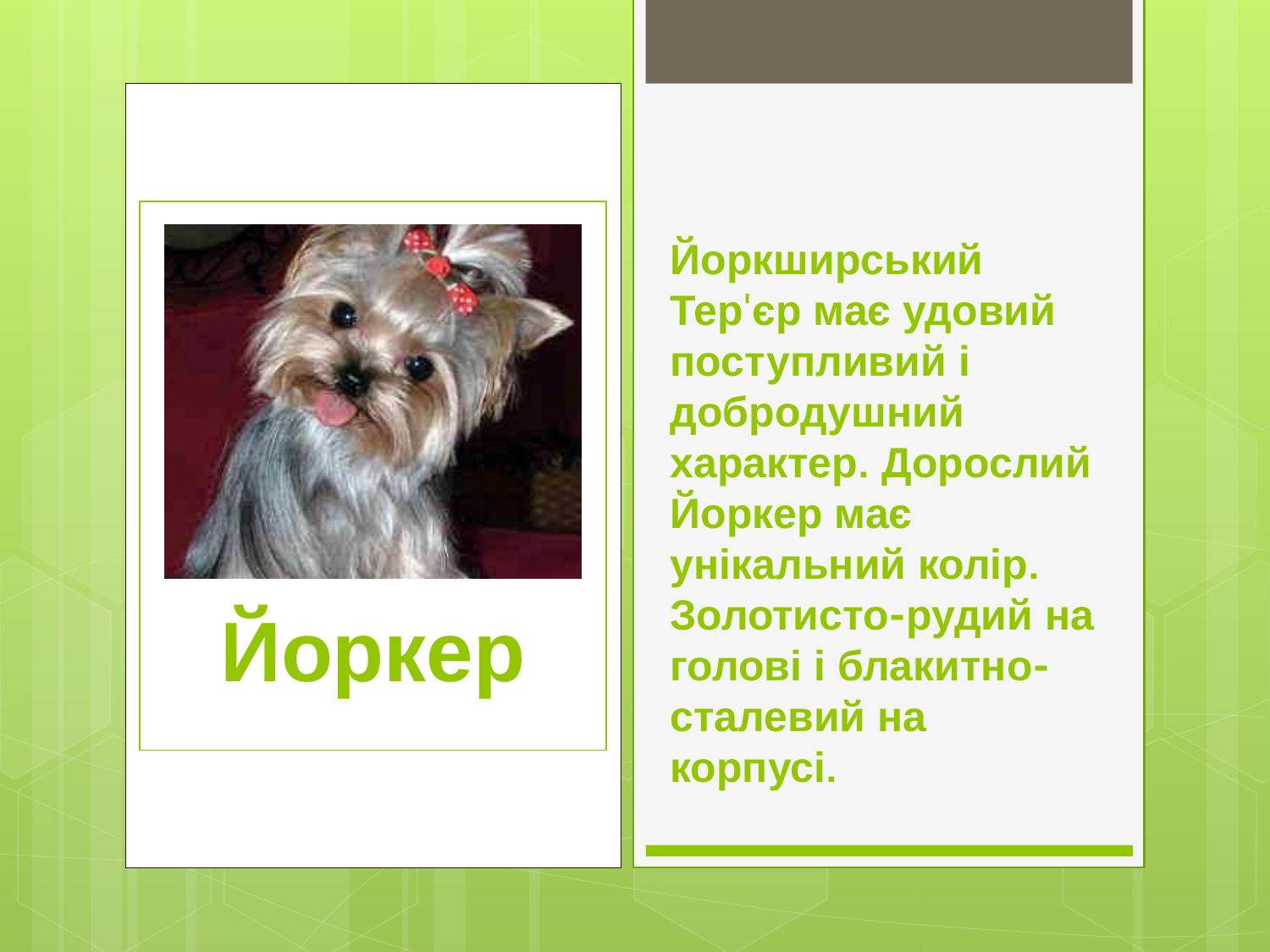

Йоркер
Йоркширський Тер'єр має удовий поступливий і добродушний характер. Дорослий Йоркер має унікальний колір. Золотисто-рудий на голові і блакитно-сталевий на корпусі.